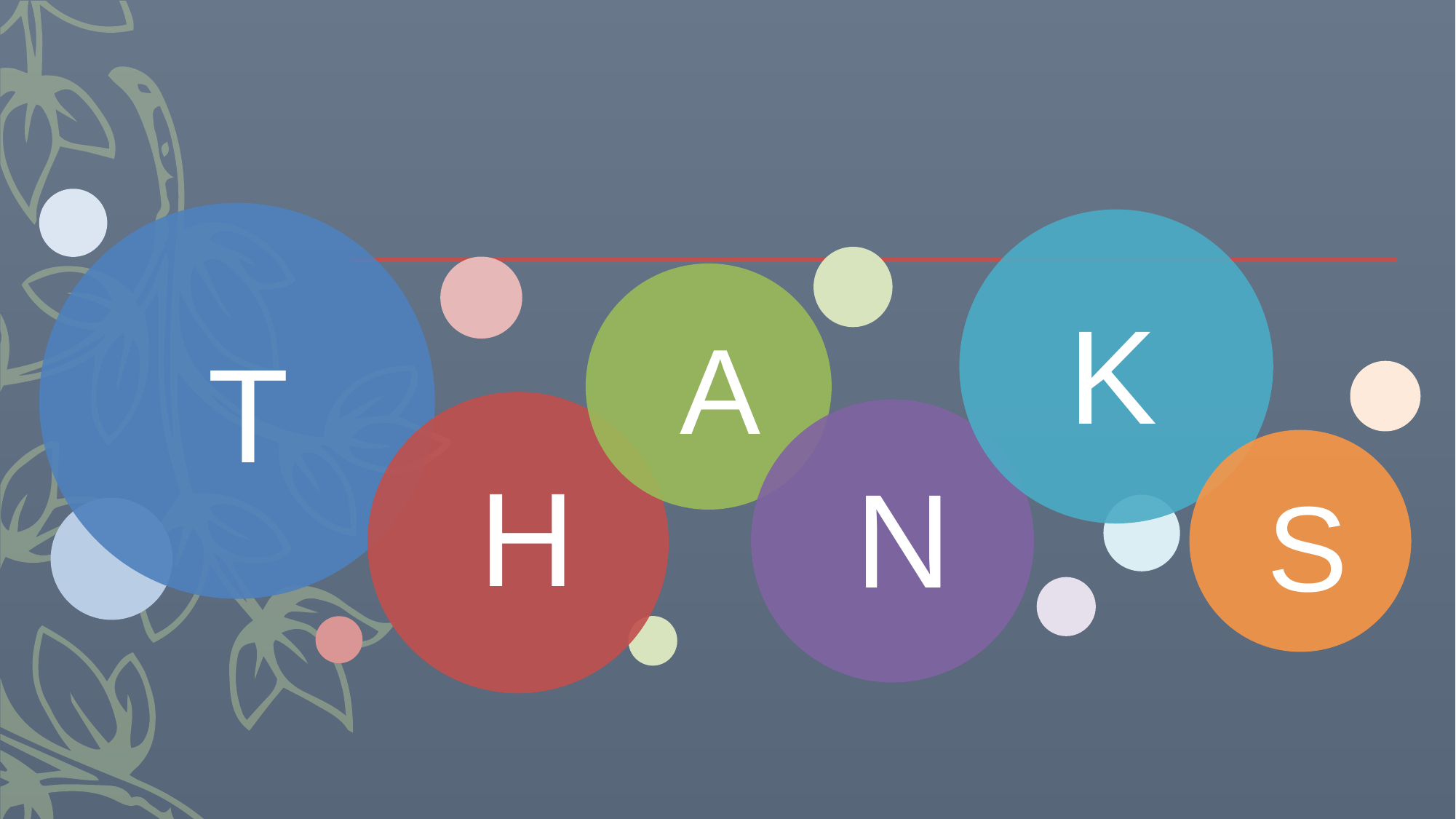

#
A
K
T

S
H
N